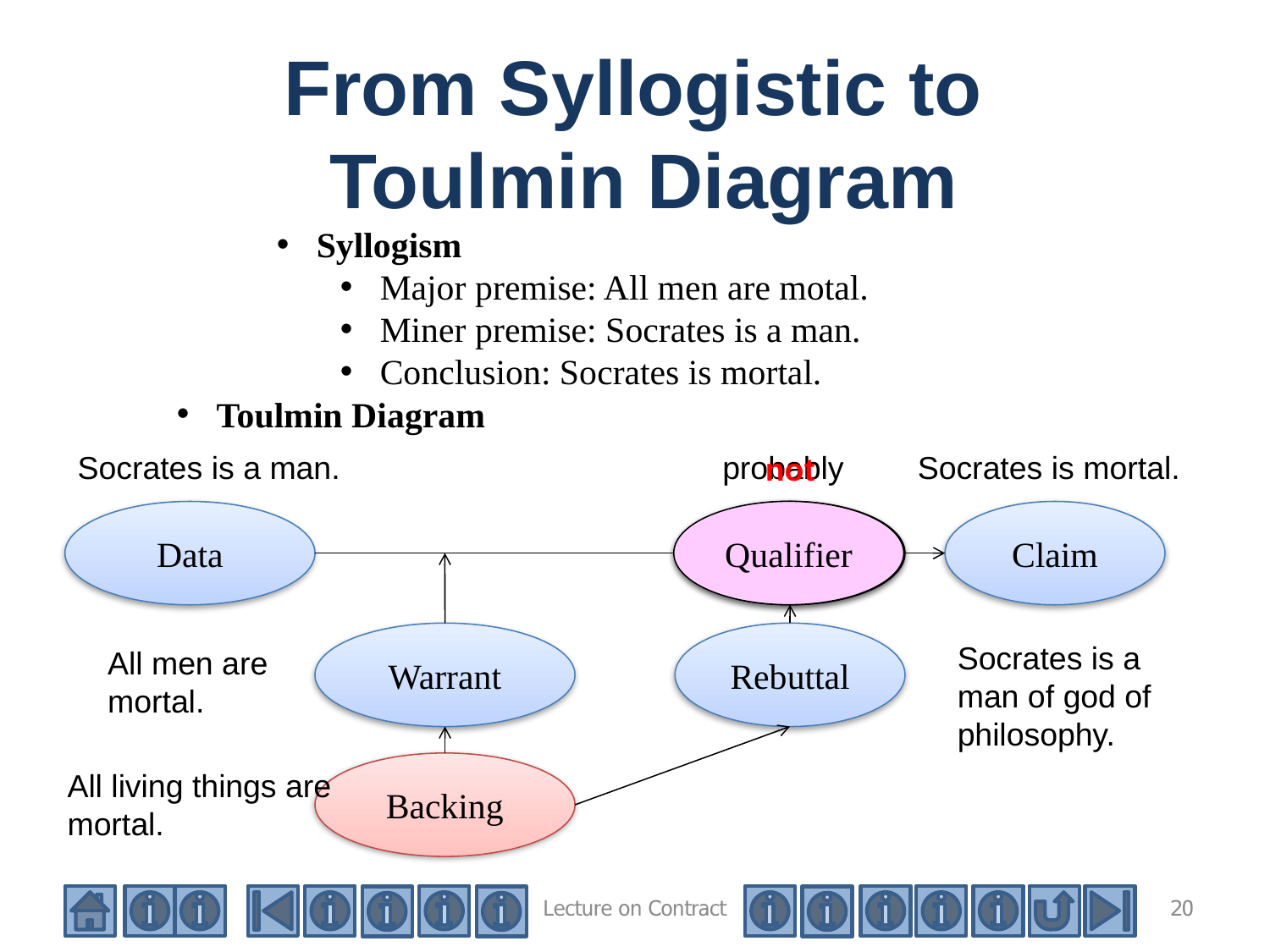

# From Syllogistic to Toulmin Diagram
Syllogism
Major premise: All men are motal.
Miner premise: Socrates is a man.
Conclusion: Socrates is mortal.
Toulmin Diagram
Socrates is a man.
probably
Socrates is mortal.
not
Qualifier
Data
Qualifier
Claim
Warrant
Rebuttal
Socrates is a man of god of philosophy.
All men are mortal.
Backing
All living things are mortal.
Lecture on Contract
20